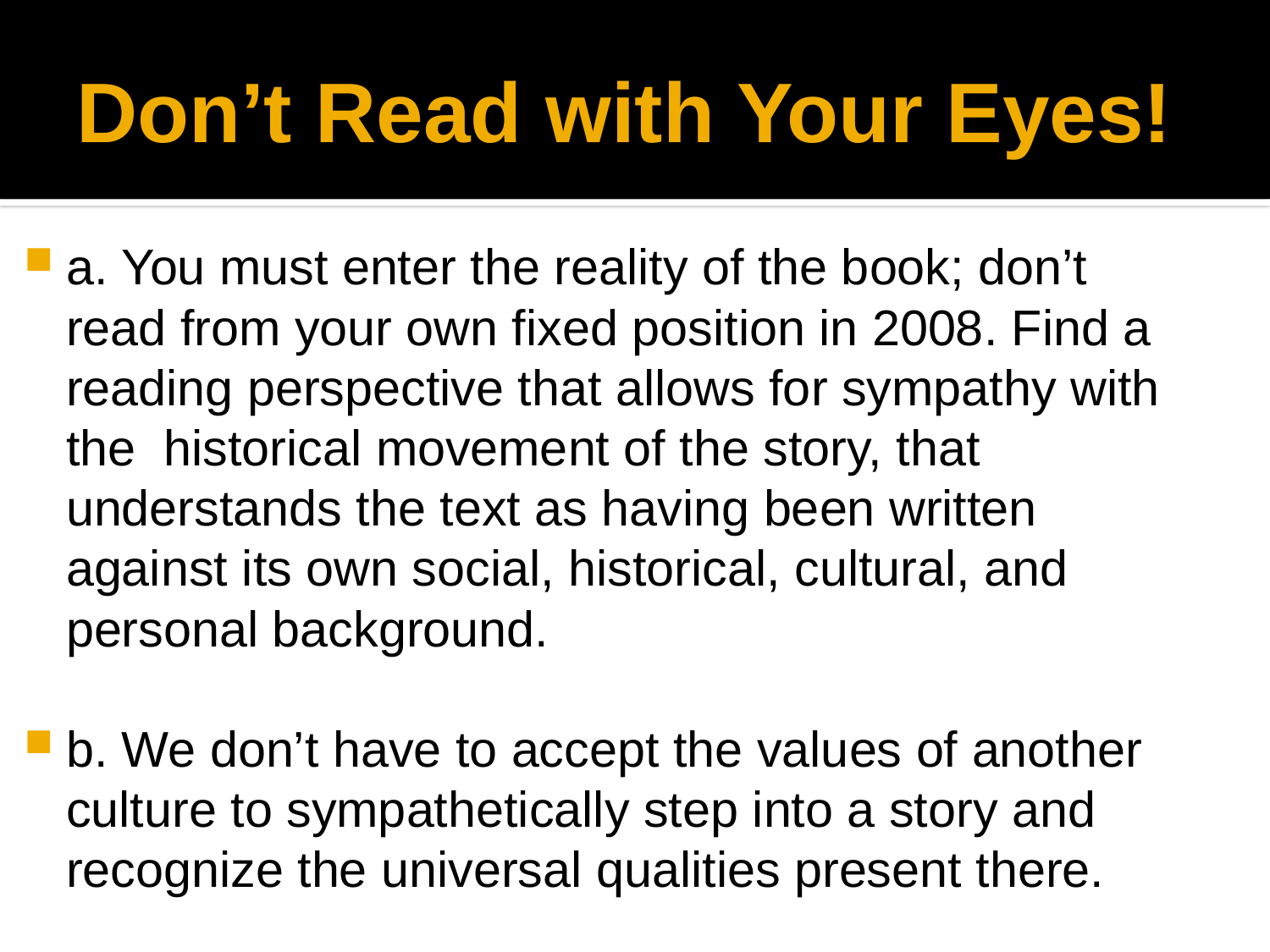

# Don’t Read with Your Eyes!
a. You must enter the reality of the book; don’t read from your own fixed position in 2008. Find a reading perspective that allows for sympathy with the  historical movement of the story, that understands the text as having been written against its own social, historical, cultural, and personal background.

b. We don’t have to accept the values of another culture to sympathetically step into a story and recognize the universal qualities present there.